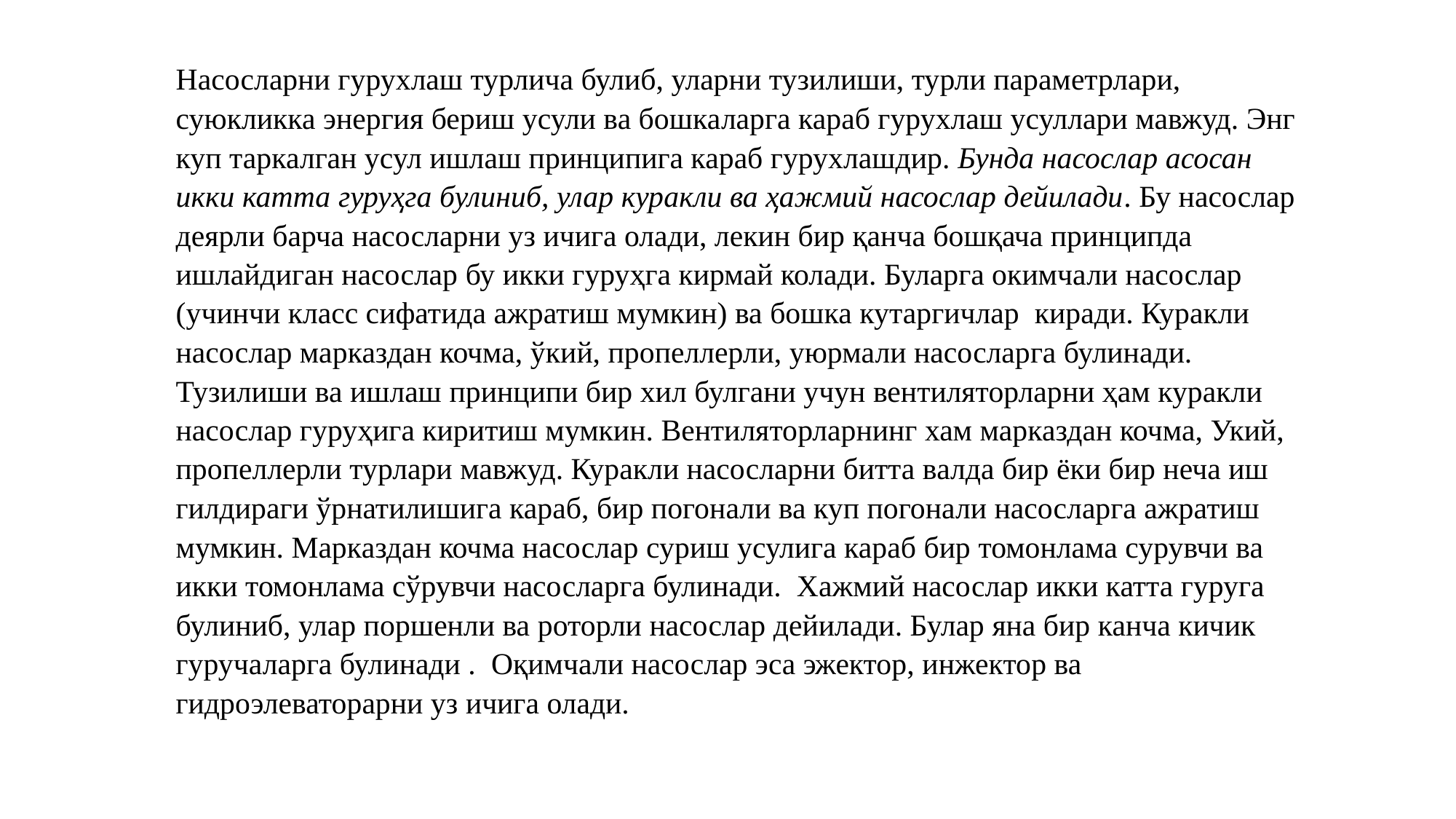

Насосларни гурухлаш турлича булиб, уларни тузилиши, турли параметрлари, суюкликка энергия бериш усули ва бошкаларга караб гурухлаш усуллари мавжуд. Энг куп таркалган усул ишлаш принципига караб гурухлашдир. Бунда насослар асосан  икки катта гуруҳга булиниб, улар куракли ва ҳажмий насослар дейилади. Бу насослар деярли барча насосларни уз ичига олади, лекин бир қанча бошқача принципда ишлайдиган насослар бу икки гуруҳга кирмай колади. Буларга окимчали насослар (учинчи класс сифатида ажратиш мумкин) ва бошка кутаргичлар  киради. Куракли насослар марказдан кочма, ўкий, пропеллерли, уюрмали насосларга булинади. Тузилиши ва ишлаш принципи бир хил булгани учун вентиляторларни ҳам куракли насослар гуруҳига киритиш мумкин. Вентиляторларнинг хам марказдан кочма, Укий, пропеллерли турлари мавжуд. Куракли насосларни битта валда бир ёки бир неча иш гилдираги ўрнатилишига караб, бир погонали ва куп погонали насосларга ажратиш мумкин. Марказдан кочма насослар суриш усулига караб бир томонлама сурувчи ва икки томонлама сўрувчи насосларга булинади.  Хажмий насослар икки катта гуруга булиниб, улар поршенли ва роторли насослар дейилади. Булар яна бир канча кичик гуручаларга булинади .  Оқимчали насослар эса эжектор, инжектор ва гидроэлеваторарни уз ичига олади.